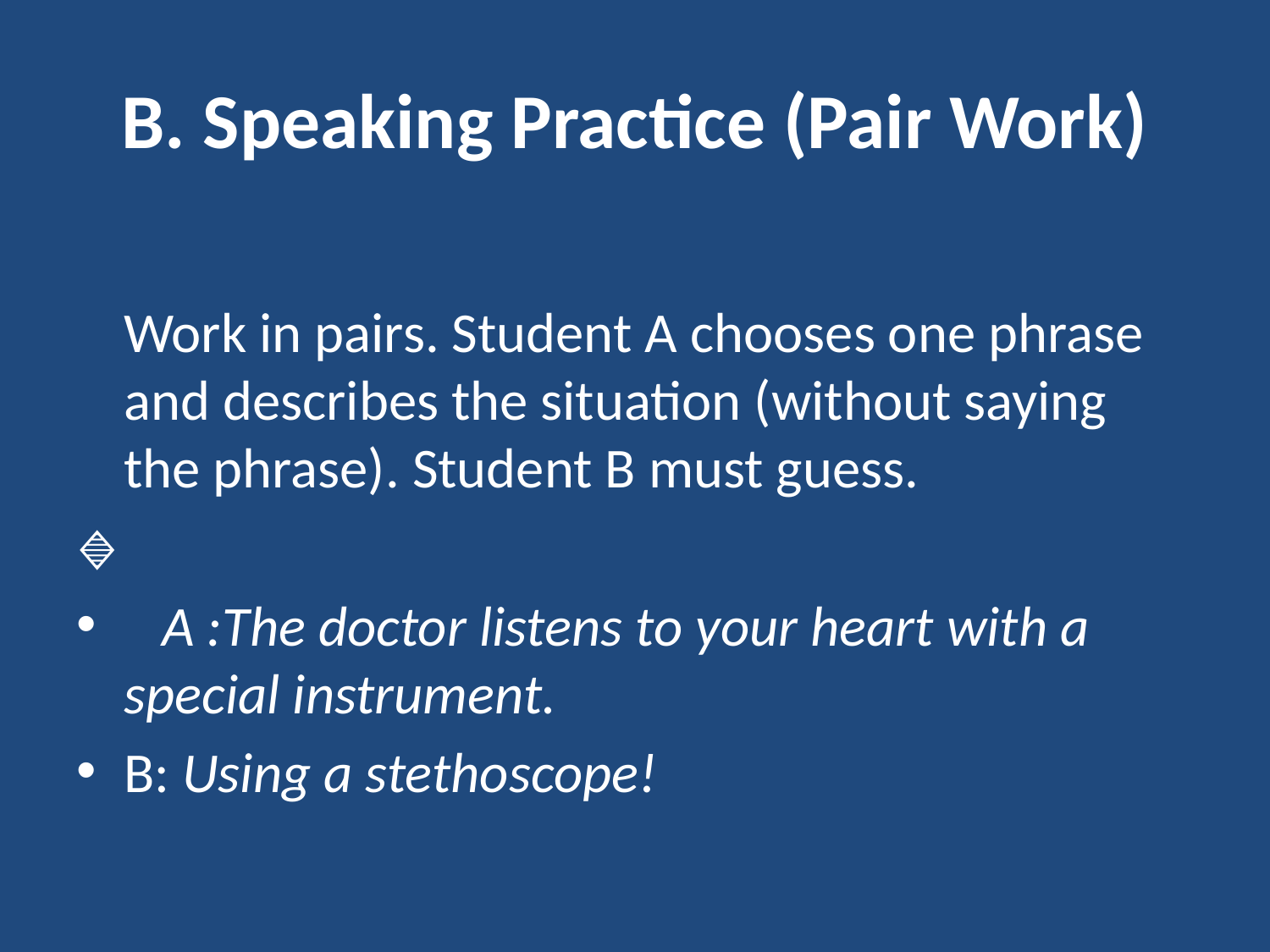

# B. Speaking Practice (Pair Work)
Work in pairs. Student A chooses one phrase and describes the situation (without saying the phrase). Student B must guess.
🔹
   A :The doctor listens to your heart with a special instrument.
B: Using a stethoscope!